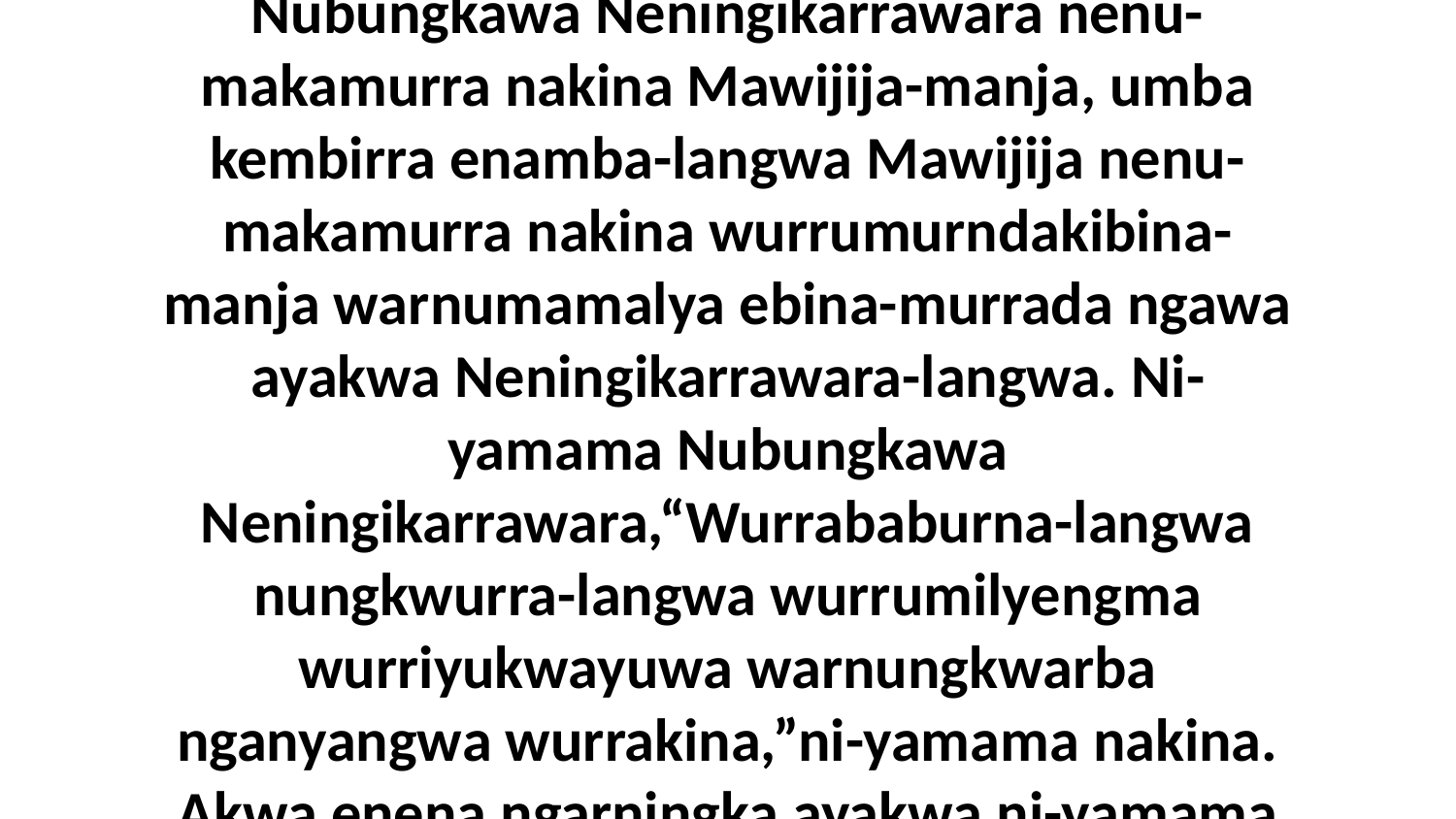

22-24 Aburrubukwurraja ngawa Jawijiba akwa Meri akwa nangariya Jesus nabuk-ambilyumurra wurrubukalakina Bediliyema-manja. Ngalaja yuwilyaba yimawura nu-merrkbijanga arakba yakina akina-manja angalya. Akwa kembirra neni-likena arakba Jawijiba akwa Meri Jirujalemu-wa, nenu-wilyakama nangariya. Nabuk-alilikenu...wa. Jirujalema-manja nabuki-yar•da. Biya neni-likena arakba wunalakina Jawijiba akwa Meri Neningikarrawara-langwu-wa angalya kajungwa wuneniku-kwi-yada aburna-langwa nangariya Nubungkawu-wa Neningikarrawara akwa kajungwa keni-yamini-yada yakwujina amurndakibina-langwiya ayakwa eningarumuruma-langwiya nenu-kwa-mulangwiya Mawijija WarningiYijireyila-manja warnumamalya arakburakba-kiya-wiya. Adinuba-wiya eneja Nubungkawa Neningikarrawara nenu-makamurra nakina Mawijija-manja, umba kembirra enamba-langwa Mawijija nenu-makamurra nakina wurrumurndakibina-manja warnumamalya ebina-murrada ngawa ayakwa Neningikarrawara-langwa. Ni-yamama Nubungkawa Neningikarrawara,“Wurrababurna-langwa nungkwurra-langwa wurrumilyengma wurriyukwayuwa warnungkwarba nganyangwa wurrakina,”ni-yamama nakina. Akwa enena ngarningka ayakwa ni-yamama Nubungkawa Neningikarrawara,“Dibine-ka didarringka, karring-arrangbina-manja wurrangariya dakina, kinginga-menamurra dambilyuma darrawurukukwa, akena nara-manja dibina darrawurukukwa aba dakwurakburakba. Kingi-likajamurra Neningikarrawara-langwu-wa angalya akwa kinginu-kwunama NuMinidu-wa nenungkwarba. Kingi-yaminama dakina enuwa-wa, ‘Neningikarrawara-langwa dalakena-kiya,’ kingi-yaminama. Kembirra nakina nenungkwarba NuMinida kiningalirraku-wardenama dalakina darrawurukukwa-kiya,”ni-yamama Nubungkawa Neningikarrawara. Akwa akina kembirra ngalaja Meri yingi-yamamurra yakwujina ngawa Neningikarrawara-langwa-manja angalya kajungwa diyadi-yada arakba dakina.